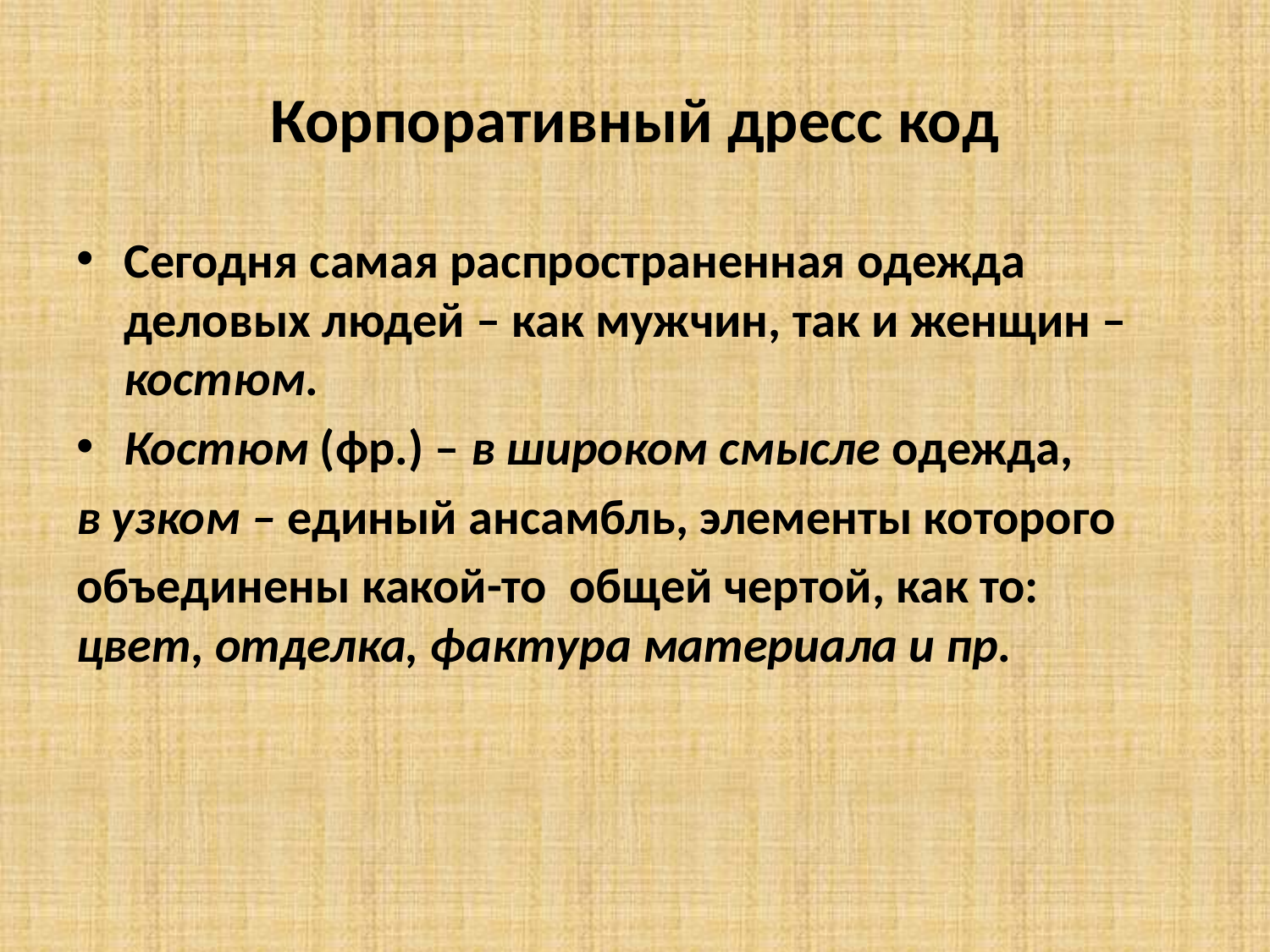

# Корпоративный дресс код
Сегодня самая распространенная одежда деловых людей – как мужчин, так и женщин – костюм.
Костюм (фр.) – в широком смысле одежда,
в узком – единый ансамбль, элементы которого
объединены какой-то  общей чертой, как то: цвет, отделка, фактура материала и пр.